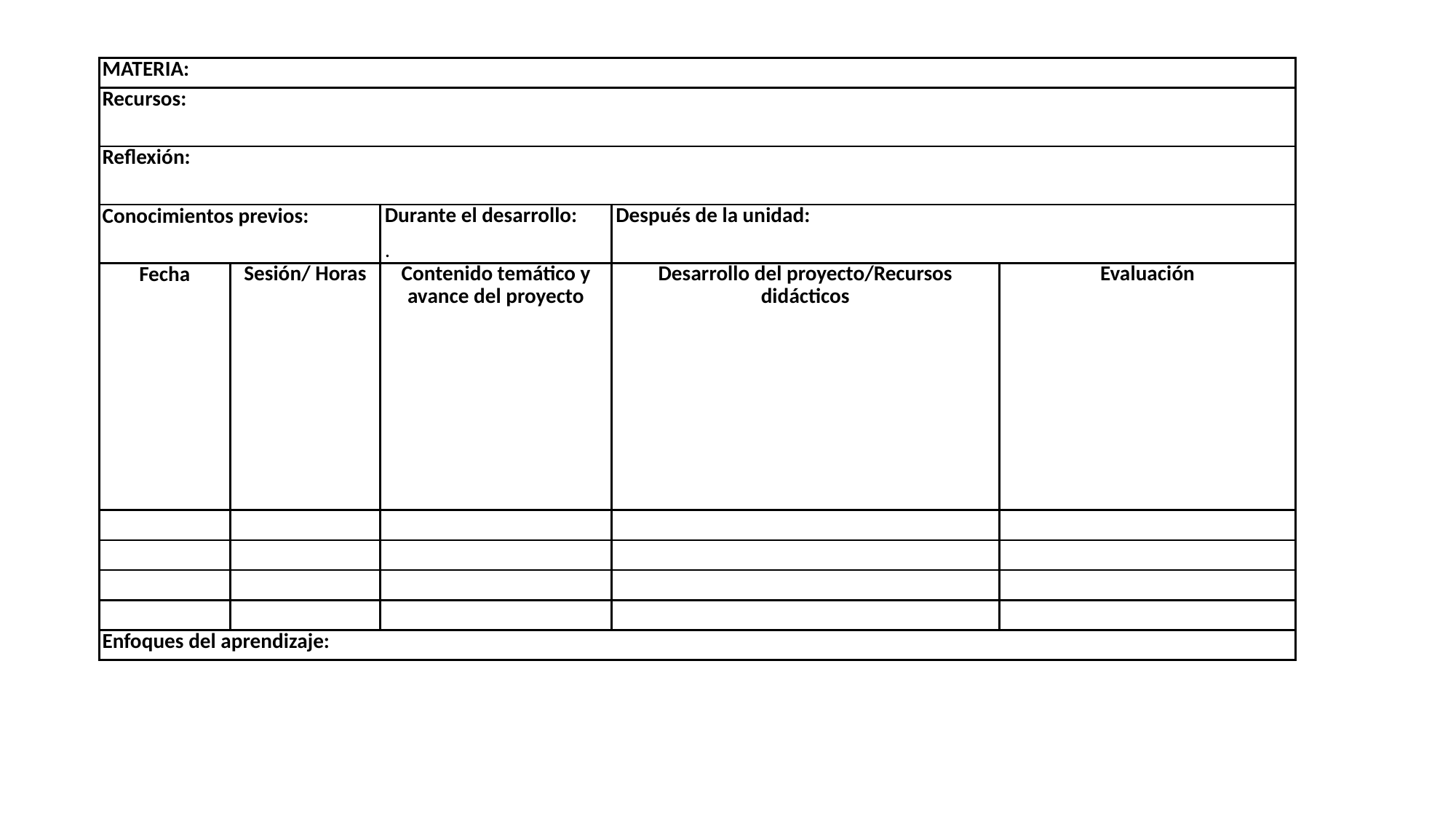

| MATERIA: |  |  |  |  |
| --- | --- | --- | --- | --- |
| Recursos: |  |  |  |  |
| Reflexión: |  |  |  |  |
| Conocimientos previos: |  | Durante el desarrollo: . | Después de la unidad: |  |
| Fecha | Sesión/ Horas | Contenido temático y avance del proyecto | Desarrollo del proyecto/Recursos didácticos | Evaluación |
|  |  |  |  |  |
|  |  |  |  |  |
|  |  |  |  |  |
|  |  |  |  |  |
| Enfoques del aprendizaje: |  |  |  |  |